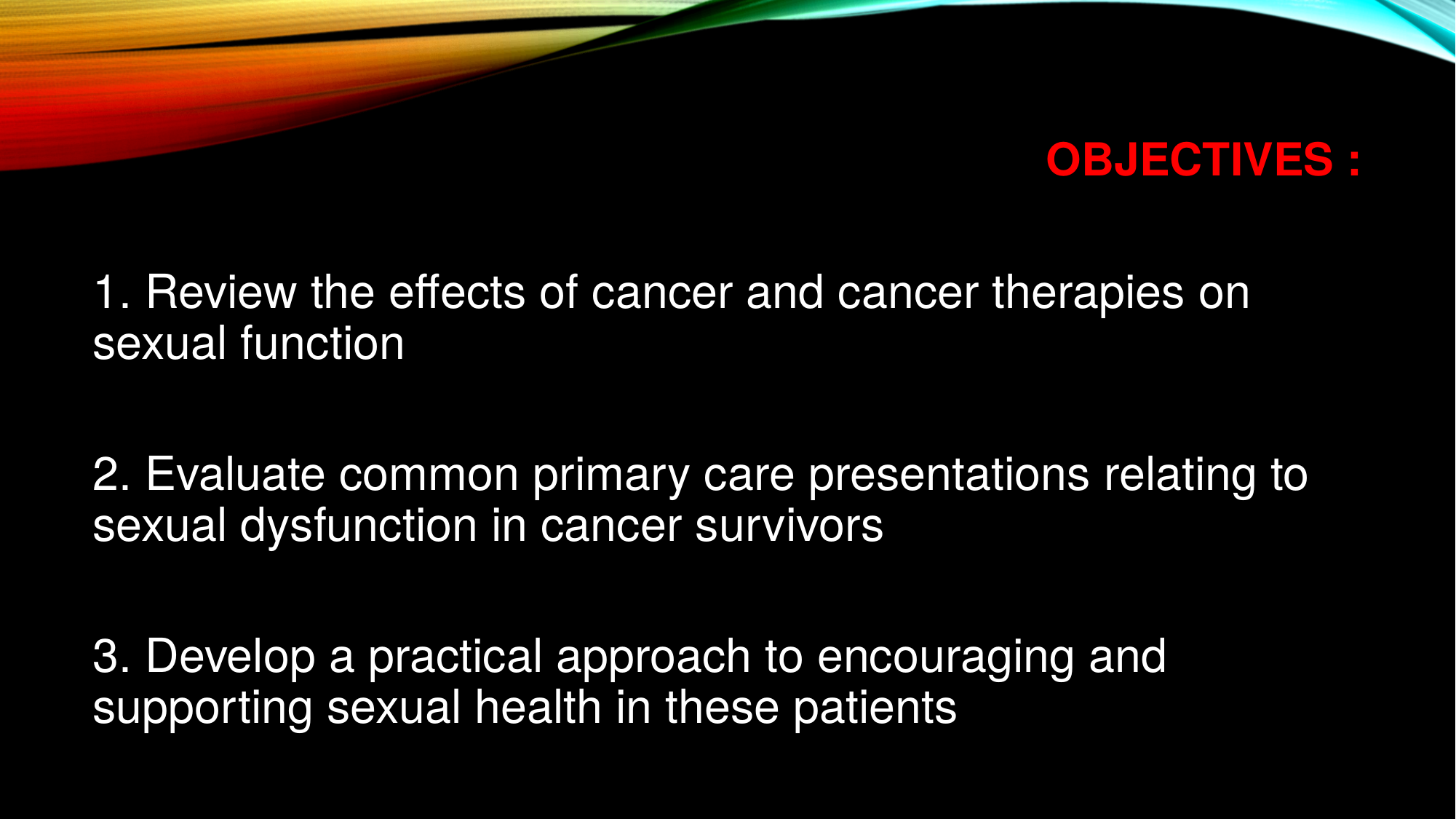

# OBJECTIVES :
1. Review the effects of cancer and cancer therapies on sexual function

2. Evaluate common primary care presentations relating to sexual dysfunction in cancer survivors

3. Develop a practical approach to encouraging and supporting sexual health in these patients